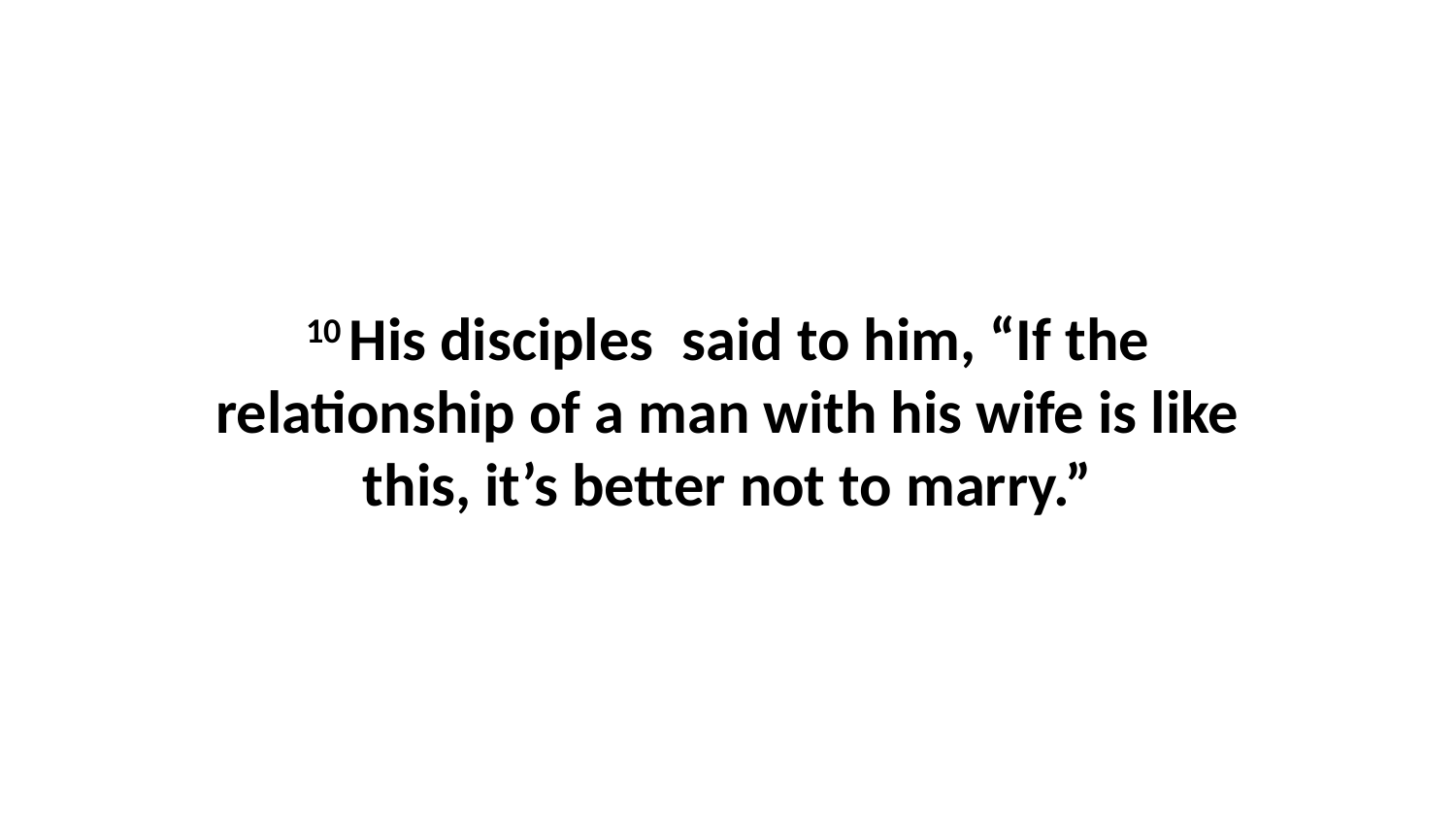

10 His disciples  said to him, “If the relationship of a man with his wife is like this, it’s better not to marry.”